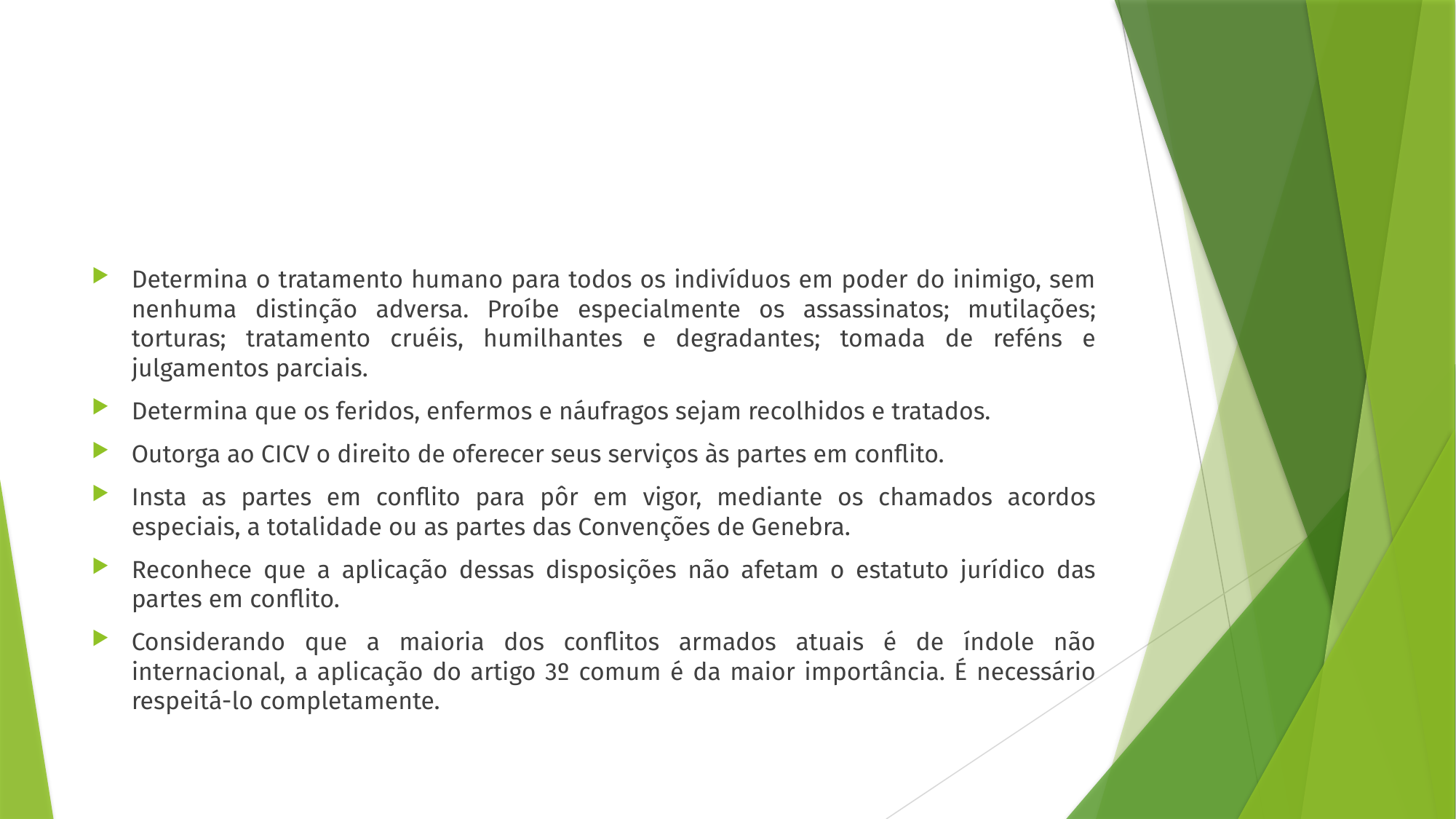

#
Determina o tratamento humano para todos os indivíduos em poder do inimigo, sem nenhuma distinção adversa. Proíbe especialmente os assassinatos; mutilações; torturas; tratamento cruéis, humilhantes e degradantes; tomada de reféns e julgamentos parciais.
Determina que os feridos, enfermos e náufragos sejam recolhidos e tratados.
Outorga ao CICV o direito de oferecer seus serviços às partes em conflito.
Insta as partes em conflito para pôr em vigor, mediante os chamados acordos especiais, a totalidade ou as partes das Convenções de Genebra.
Reconhece que a aplicação dessas disposições não afetam o estatuto jurídico das partes em conflito.
Considerando que a maioria dos conflitos armados atuais é de índole não internacional, a aplicação do artigo 3º comum é da maior importância. É necessário respeitá-lo completamente.